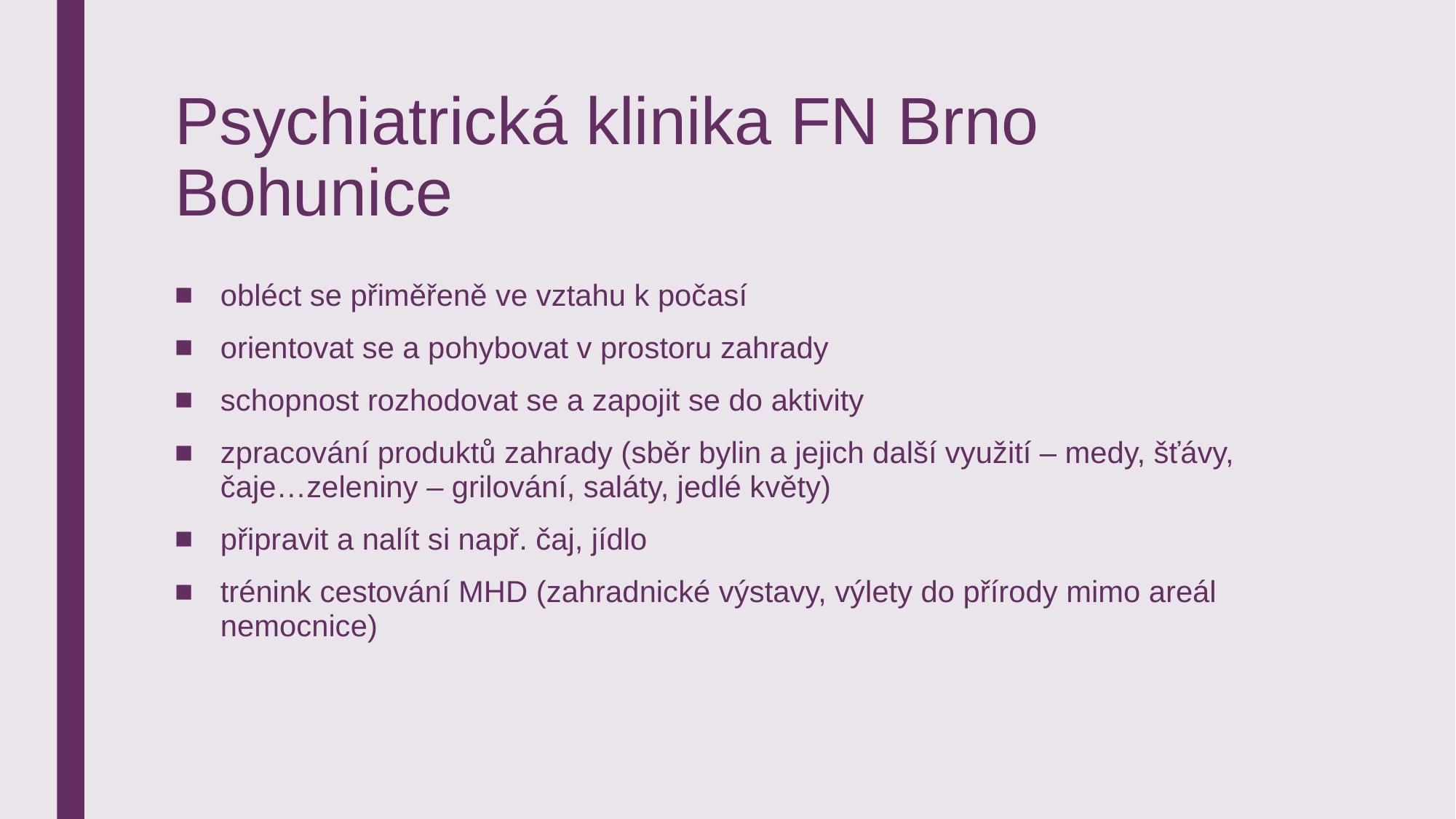

# Psychiatrická klinika FN Brno Bohunice
obléct se přiměřeně ve vztahu k počasí
orientovat se a pohybovat v prostoru zahrady
schopnost rozhodovat se a zapojit se do aktivity
zpracování produktů zahrady (sběr bylin a jejich další využití – medy, šťávy, čaje…zeleniny – grilování, saláty, jedlé květy)
připravit a nalít si např. čaj, jídlo
trénink cestování MHD (zahradnické výstavy, výlety do přírody mimo areál nemocnice)